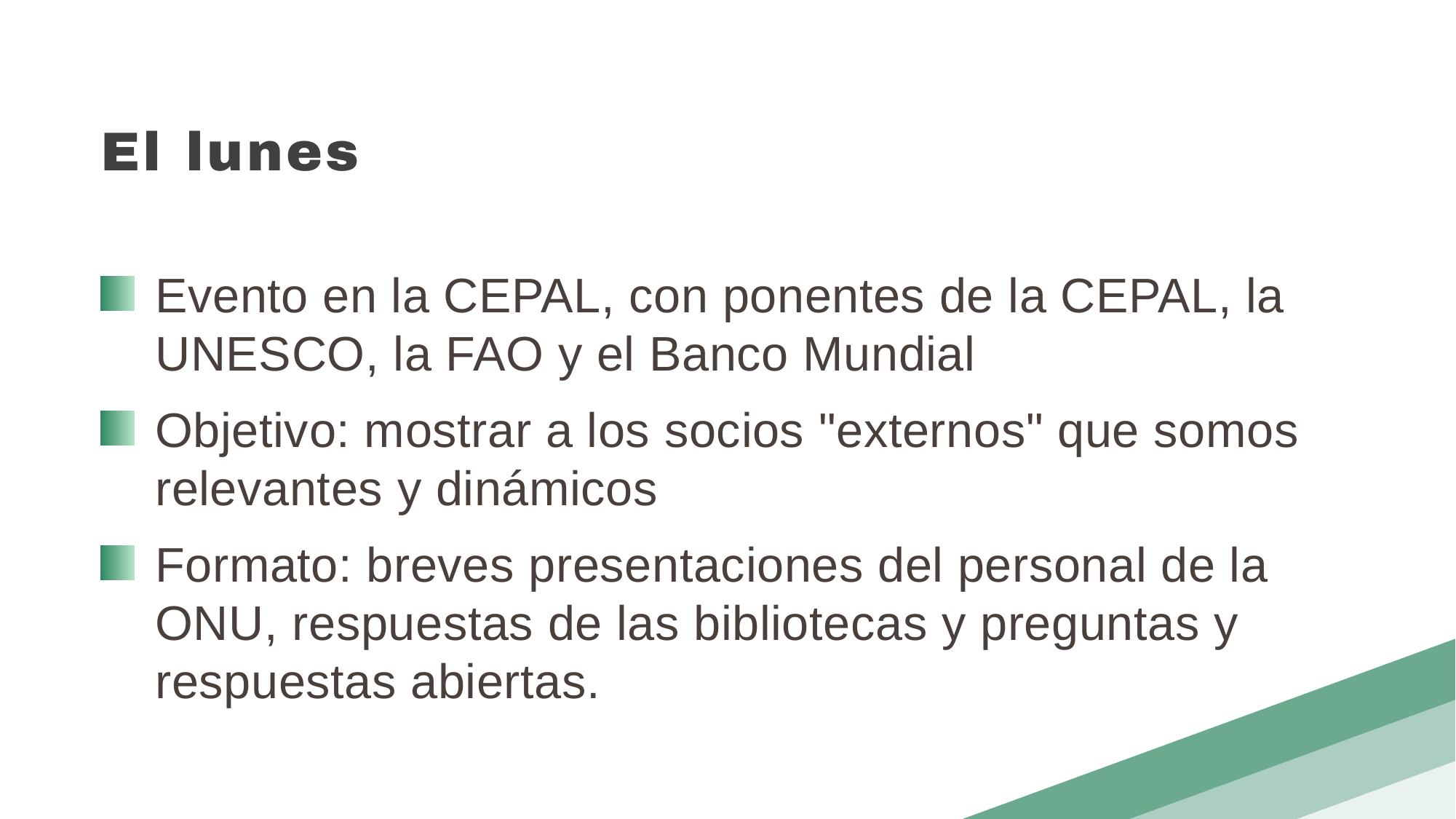

El lunes
Evento en la CEPAL, con ponentes de la CEPAL, la UNESCO, la FAO y el Banco Mundial
Objetivo: mostrar a los socios "externos" que somos relevantes y dinámicos
Formato: breves presentaciones del personal de la ONU, respuestas de las bibliotecas y preguntas y respuestas abiertas.